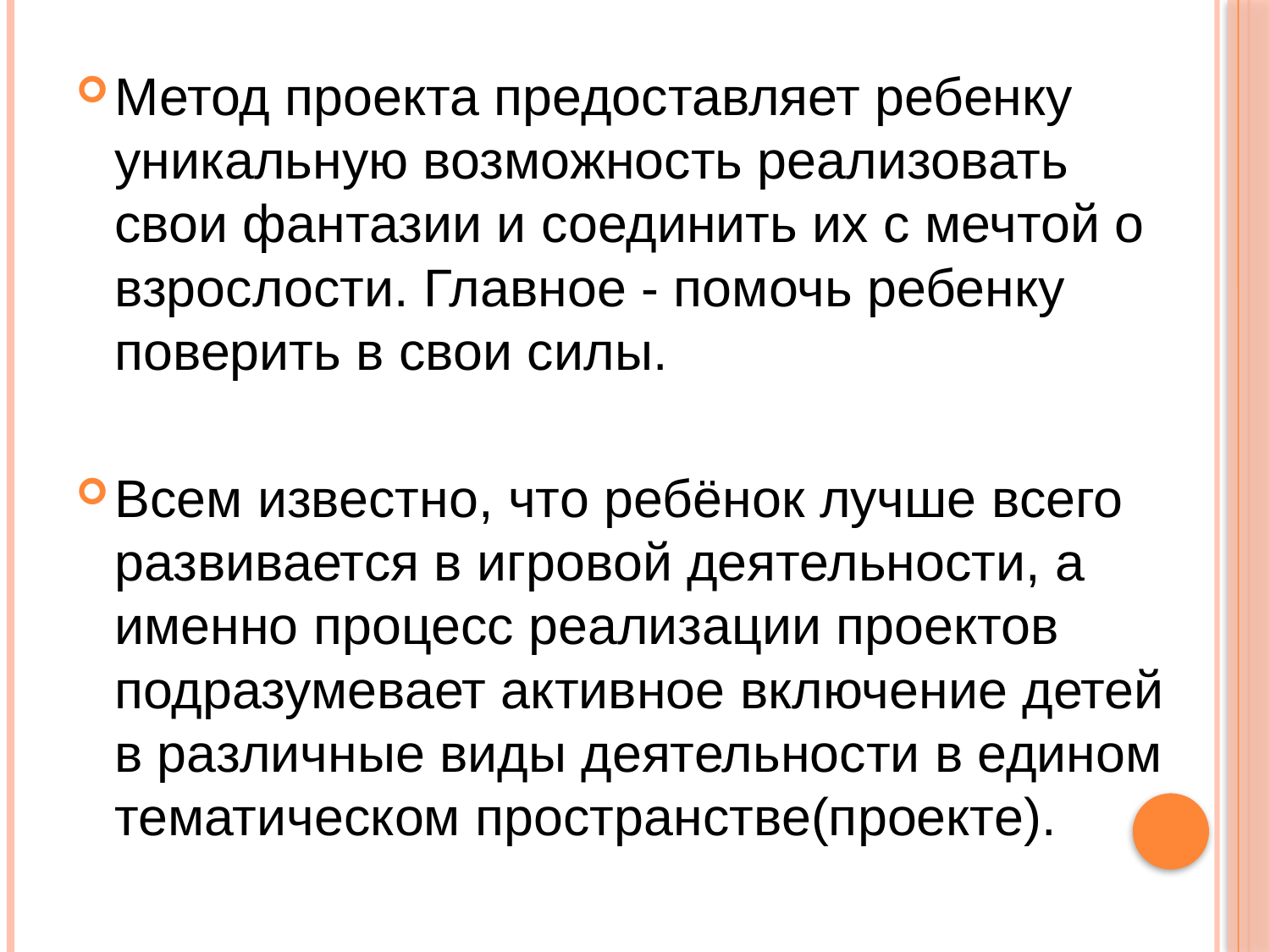

Метод проекта предоставляет ребенку уникальную возможность реализовать свои фантазии и соединить их с мечтой о взрослости. Главное - помочь ребенку поверить в свои силы.

Всем известно, что ребёнок лучше всего развивается в игровой деятельности, а именно процесс реализации проектов подразумевает активное включение детей в различные виды деятельности в едином тематическом пространстве(проекте).